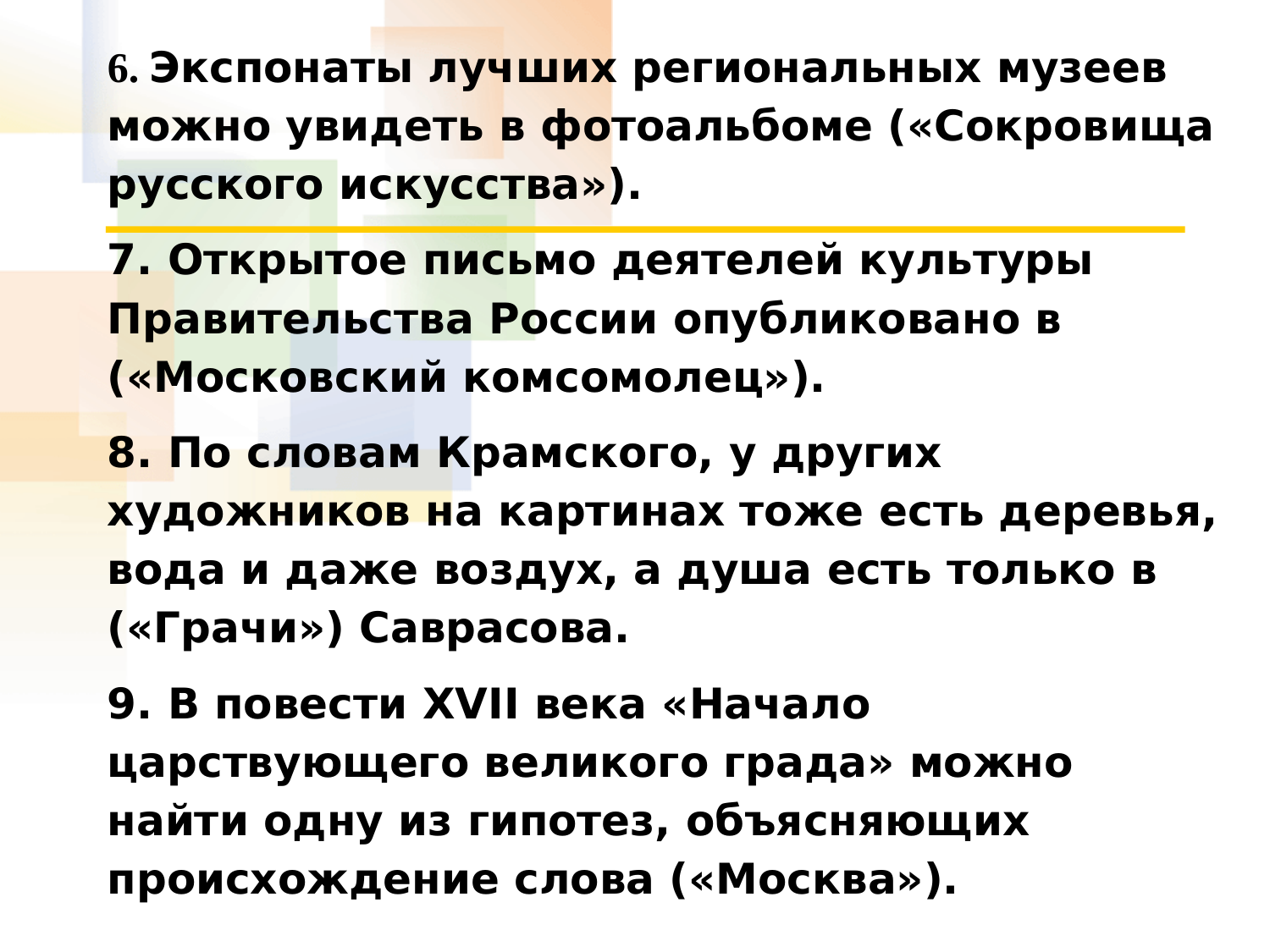

6. Экспонаты лучших региональных музеев можно увидеть в фотоальбоме («Сокровища русского искусства»).
7. Открытое письмо деятелей культуры Правительства России опубликовано в («Московский комсомолец»).
8. По словам Крамского, у других художников на картинах тоже есть деревья, вода и даже воздух, а душа есть только в («Грачи») Саврасова.
9. В повести XVII века «Начало царствующего великого града» можно найти одну из гипотез, объясняющих происхождение слова («Москва»).